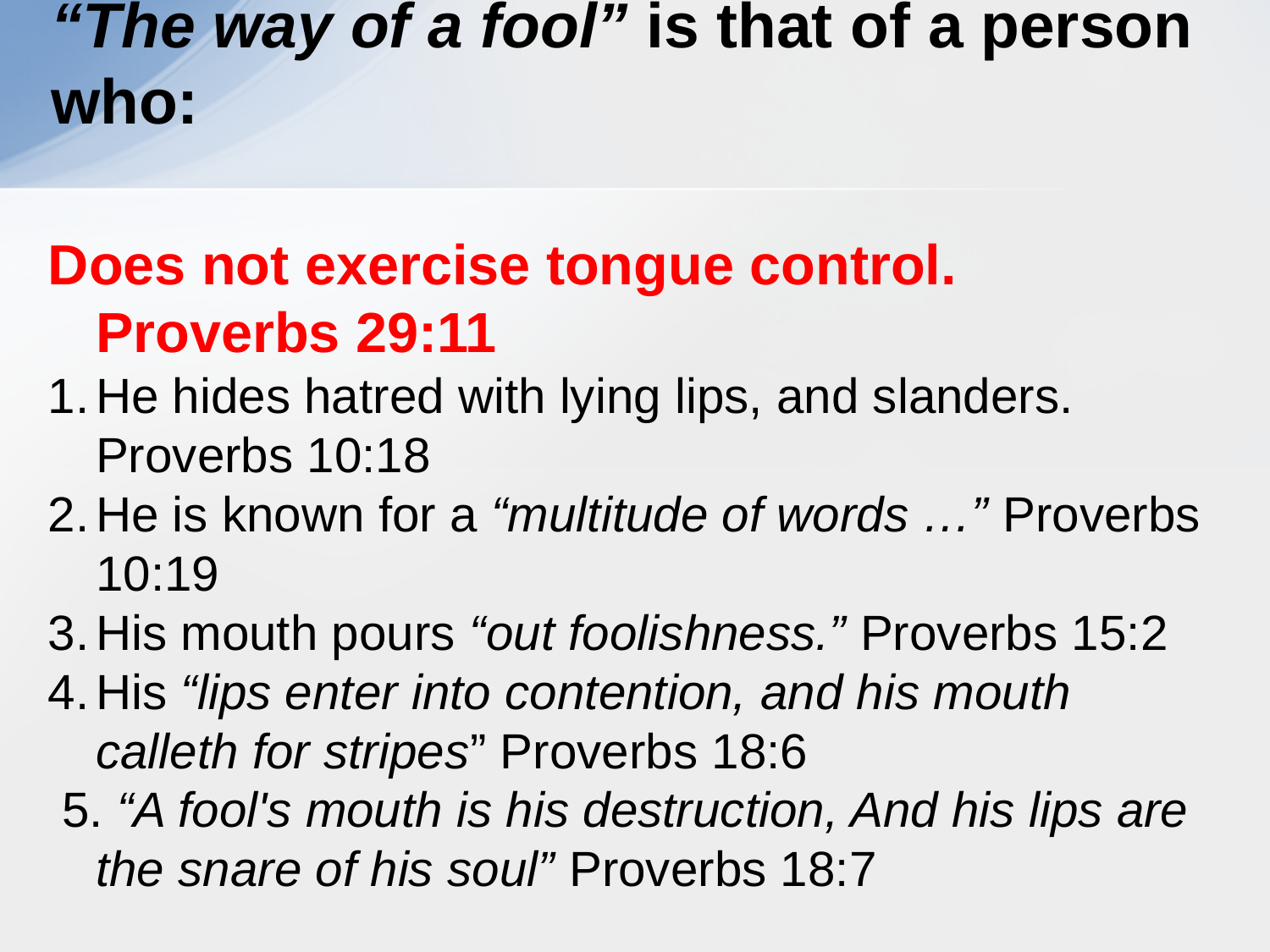

# “The way of a fool” is that of a person who:
Does not exercise tongue control.
Proverbs 29:11
1.	He hides hatred with lying lips, and slanders.
Proverbs 10:18
2.	He is known for a “multitude of words …” Proverbs 10:19
3.	His mouth pours “out foolishness.” Proverbs 15:2
4.	His “lips enter into contention, and his mouth calleth for stripes” Proverbs 18:6
 5. “A fool's mouth is his destruction, And his lips are the snare of his soul” Proverbs 18:7